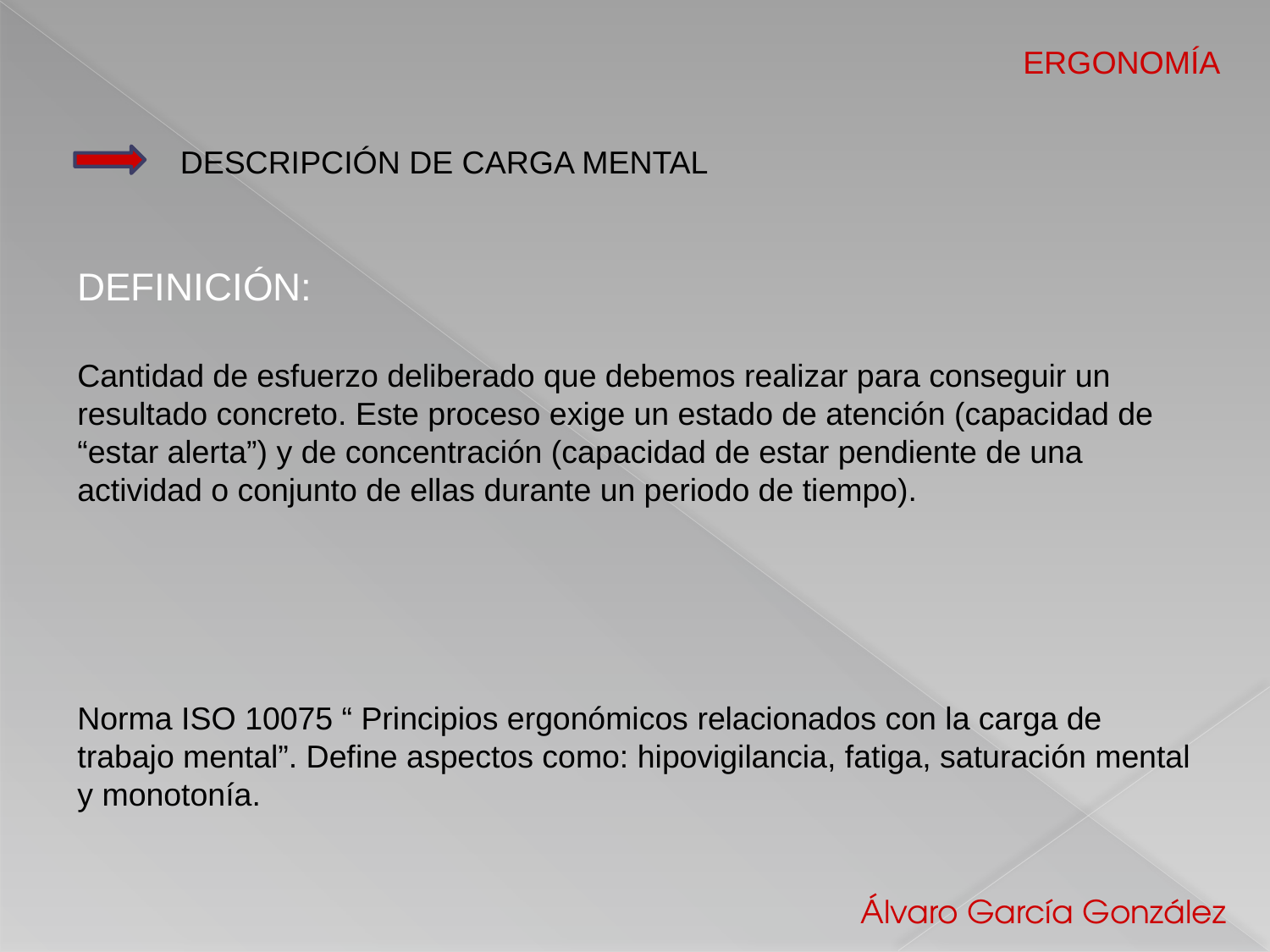

ERGONOMÍA
DESCRIPCIÓN DE CARGA MENTAL

DEFINICIÓN:

Cantidad de esfuerzo deliberado que debemos realizar para conseguir un resultado concreto. Este proceso exige un estado de atención (capacidad de “estar alerta”) y de concentración (capacidad de estar pendiente de una actividad o conjunto de ellas durante un periodo de tiempo).

Norma ISO 10075 “ Principios ergonómicos relacionados con la carga de trabajo mental”. Define aspectos como: hipovigilancia, fatiga, saturación mental y monotonía.

      Álvaro García González